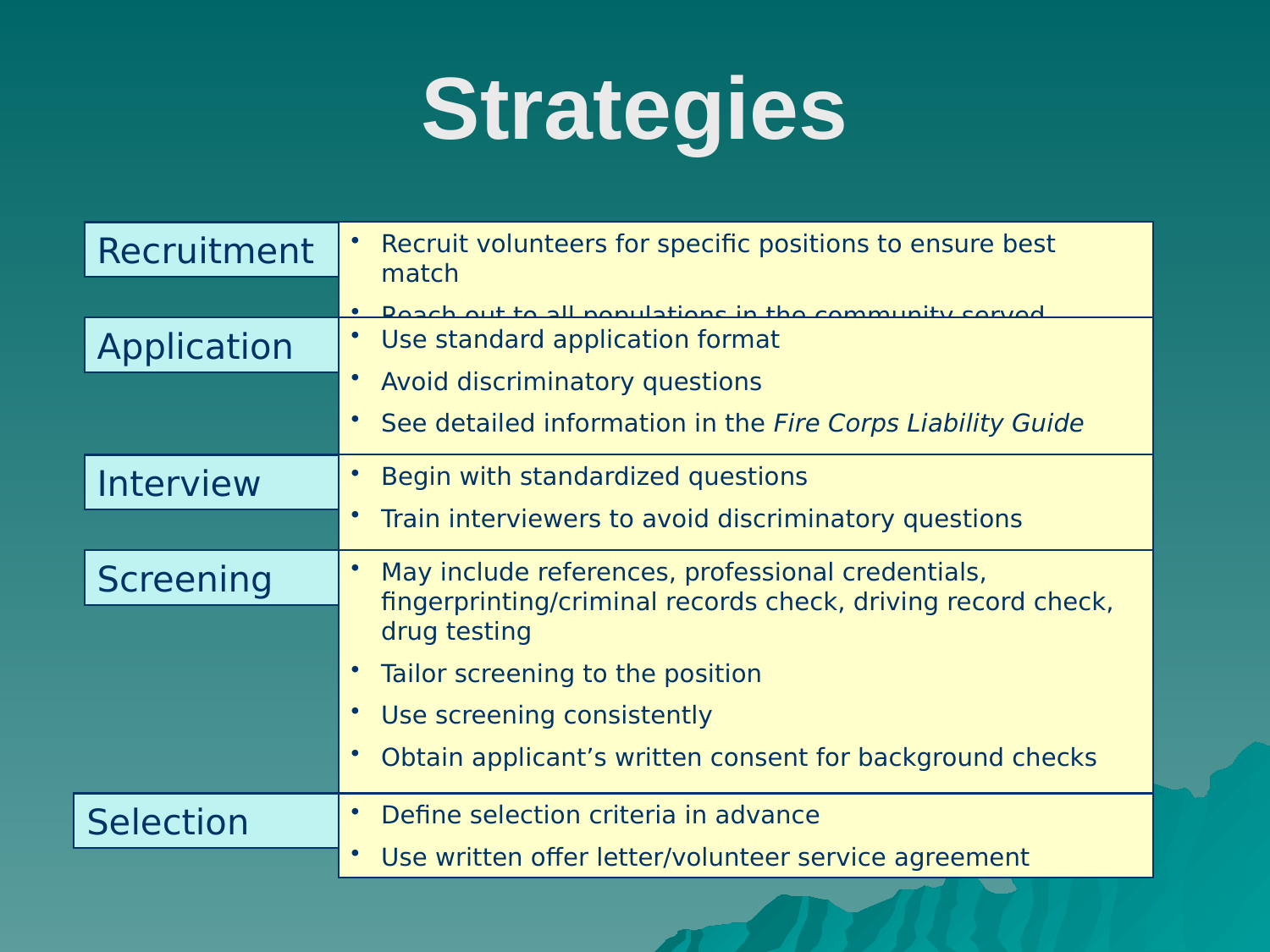

# Strategies
Recruitment
Recruit volunteers for specific positions to ensure best match
Reach out to all populations in the community served

Application
Use standard application format
Avoid discriminatory questions
See detailed information in the Fire Corps Liability Guide

Interview
Begin with standardized questions
Train interviewers to avoid discriminatory questions

Screening
May include references, professional credentials, fingerprinting/criminal records check, driving record check, drug testing
Tailor screening to the position
Use screening consistently
Obtain applicant’s written consent for background checks

Selection
Define selection criteria in advance
Use written offer letter/volunteer service agreement